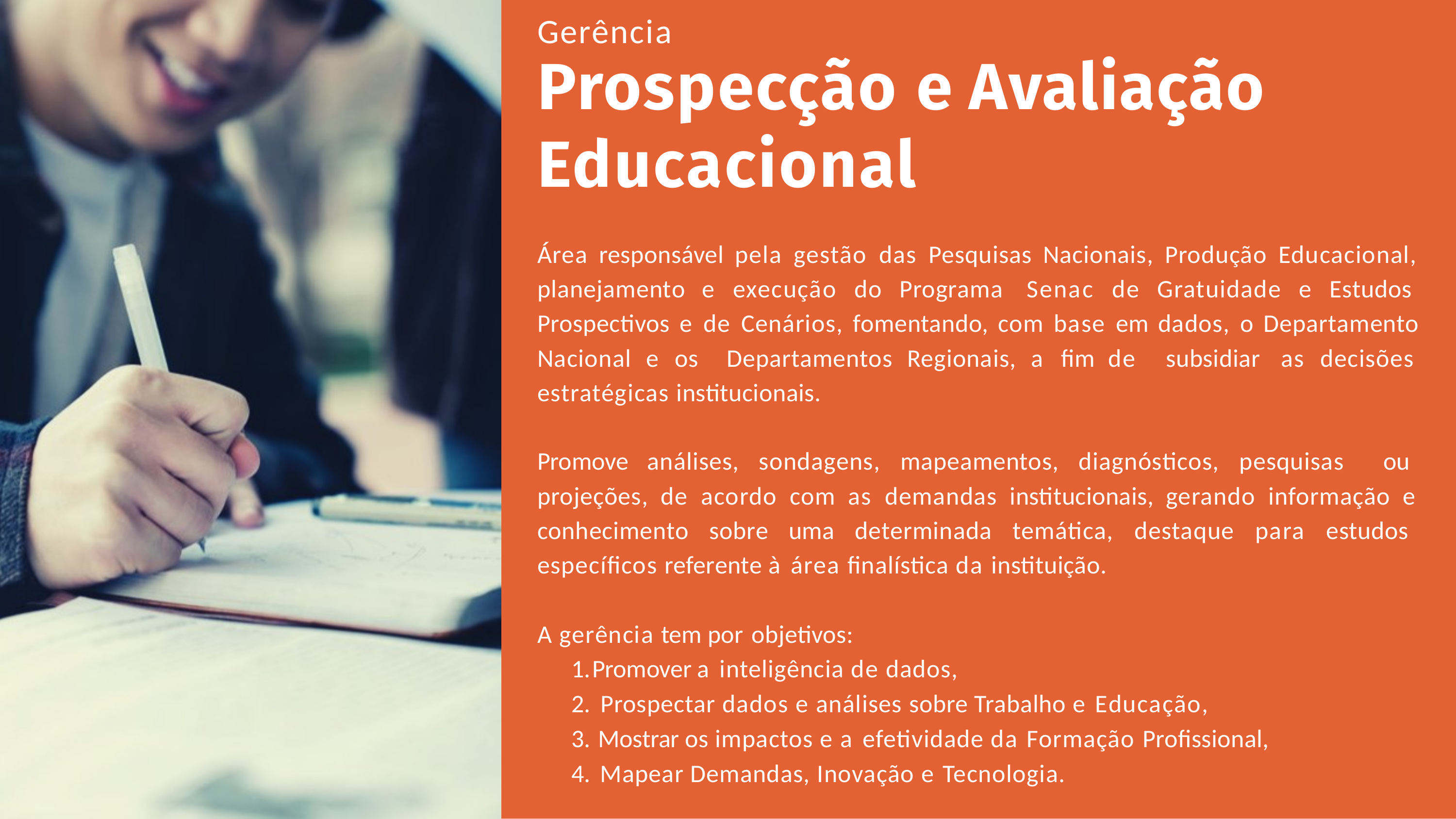

# Gerência
Prospecção e Avaliação
Educacional
Área responsável pela gestão das Pesquisas Nacionais, Produção Educacional,  planejamento e execução do Programa Senac de Gratuidade e Estudos  Prospectivos e de Cenários, fomentando, com base em dados, o Departamento  Nacional e os  Departamentos Regionais, a fim de  subsidiar as decisões  estratégicas institucionais.

Promove análises, sondagens, mapeamentos, diagnósticos, pesquisas  ou  projeções, de acordo com as demandas institucionais, gerando informação e  conhecimento sobre uma determinada temática, destaque para estudos  específicos referente à área finalística da instituição.

A gerência tem por objetivos:
Promover a inteligência de dados,
Prospectar dados e análises sobre Trabalho e Educação,
Mostrar os impactos e a efetividade da Formação Profissional,
Mapear Demandas, Inovação e Tecnologia.